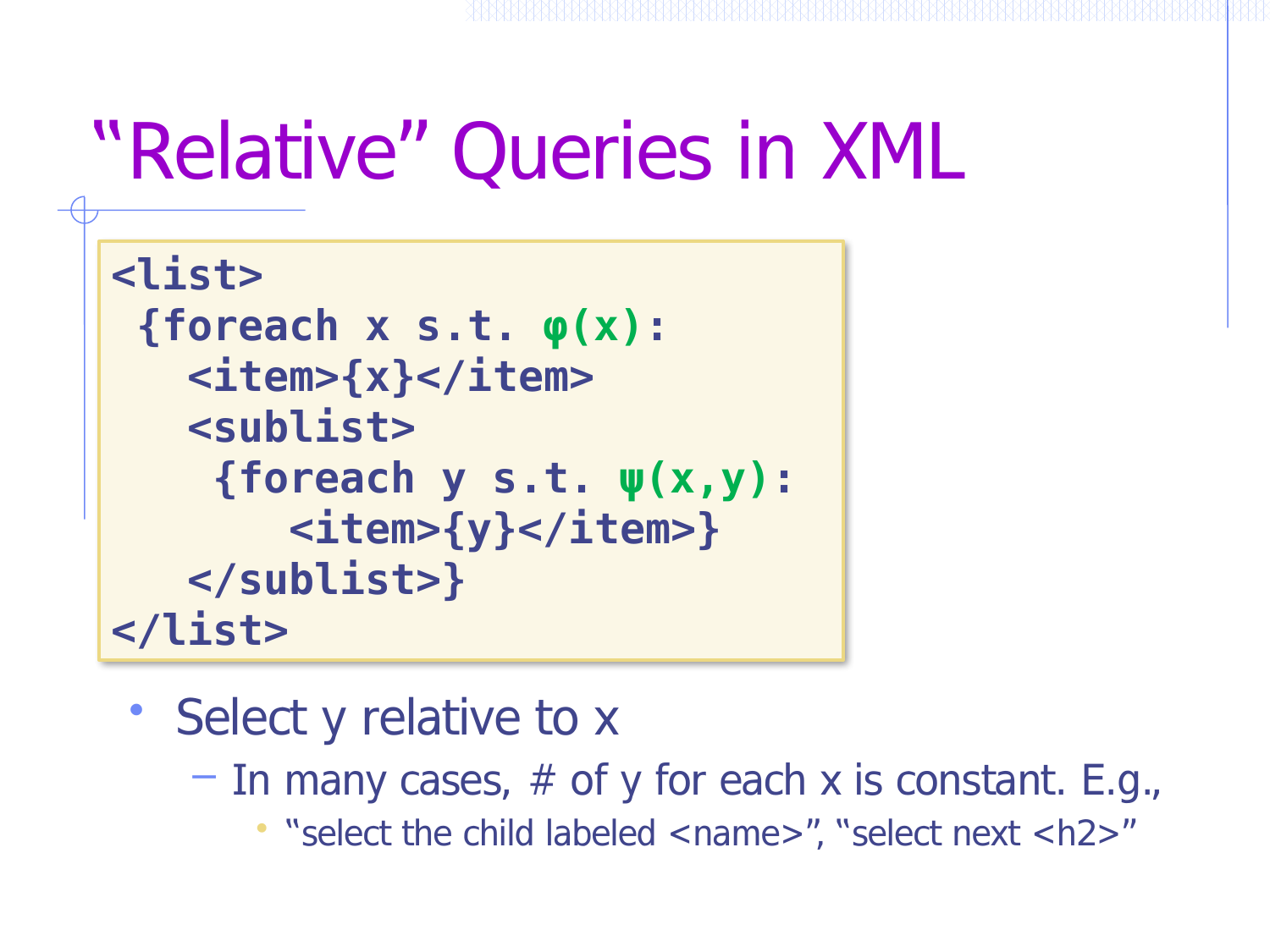

# “Relative” Queries in XML
<list>
 {foreach x s.t. φ(x):
   <item>{x}</item>
   <sublist>
    {foreach y s.t. ψ(x,y):
       <item>{y}</item>}
   </sublist>}
</list>

Select y relative to x
In many cases, # of y for each x is constant. E.g.,
“select the child labeled <name>”, “select next <h2>”